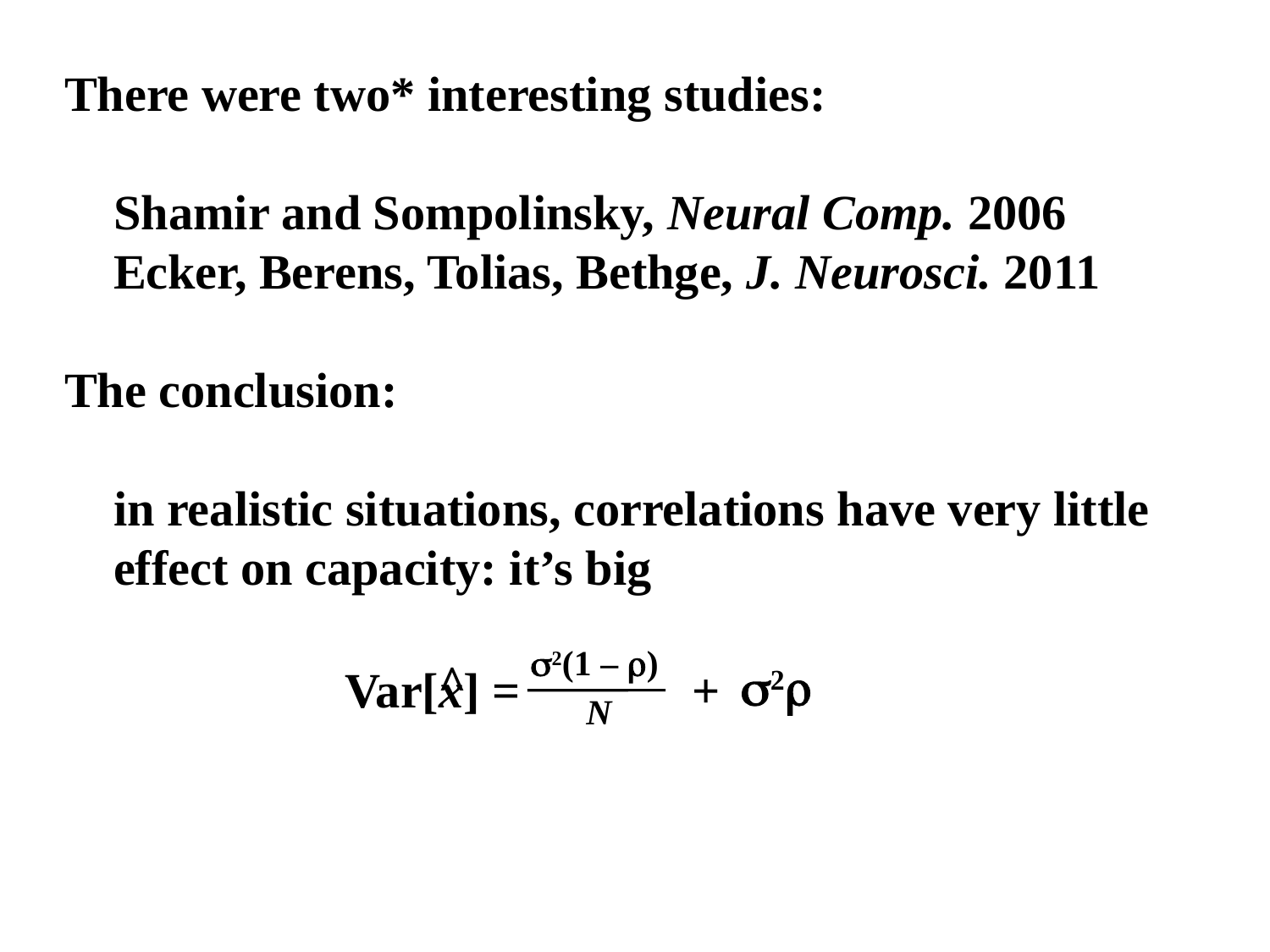

There were two* interesting studies:

    Shamir and Sompolinsky, Neural Comp. 2006
    Ecker, Berens, Tolias, Bethge, J. Neurosci. 2011

The conclusion:

    in realistic situations, correlations have very little
    effect on capacity: it’s big

σ2(1 – ρ)
^
σ2ρ
Var[x] =              +
N